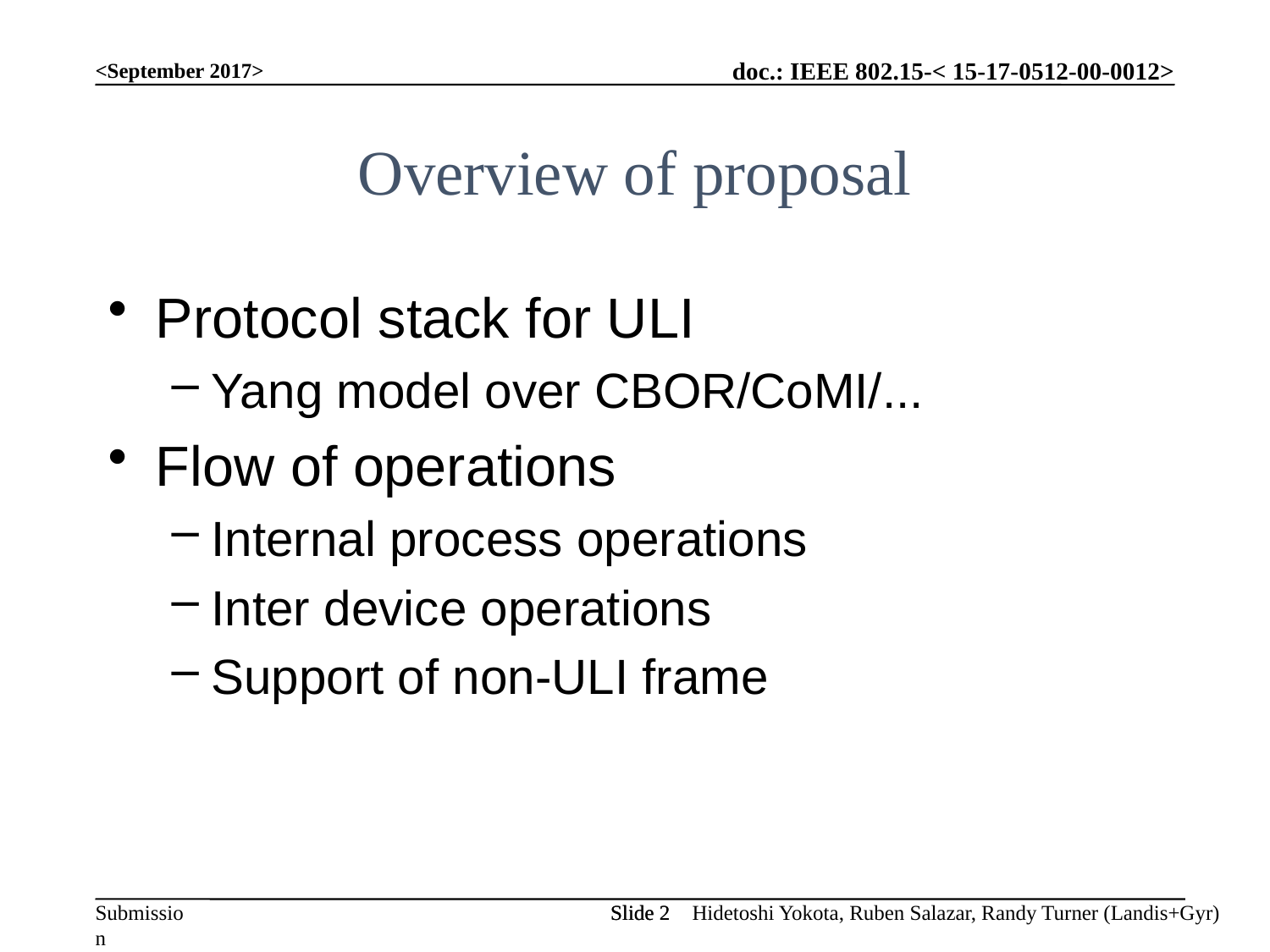

<September 2017>
# Overview of proposal

Protocol stack for ULI
Yang model over CBOR/CoMI/...
Flow of operations
Internal process operations
Inter device operations
Support of non-ULI frame
Slide 2
Slide 2
Hidetoshi Yokota, Ruben Salazar, Randy Turner (Landis+Gyr)